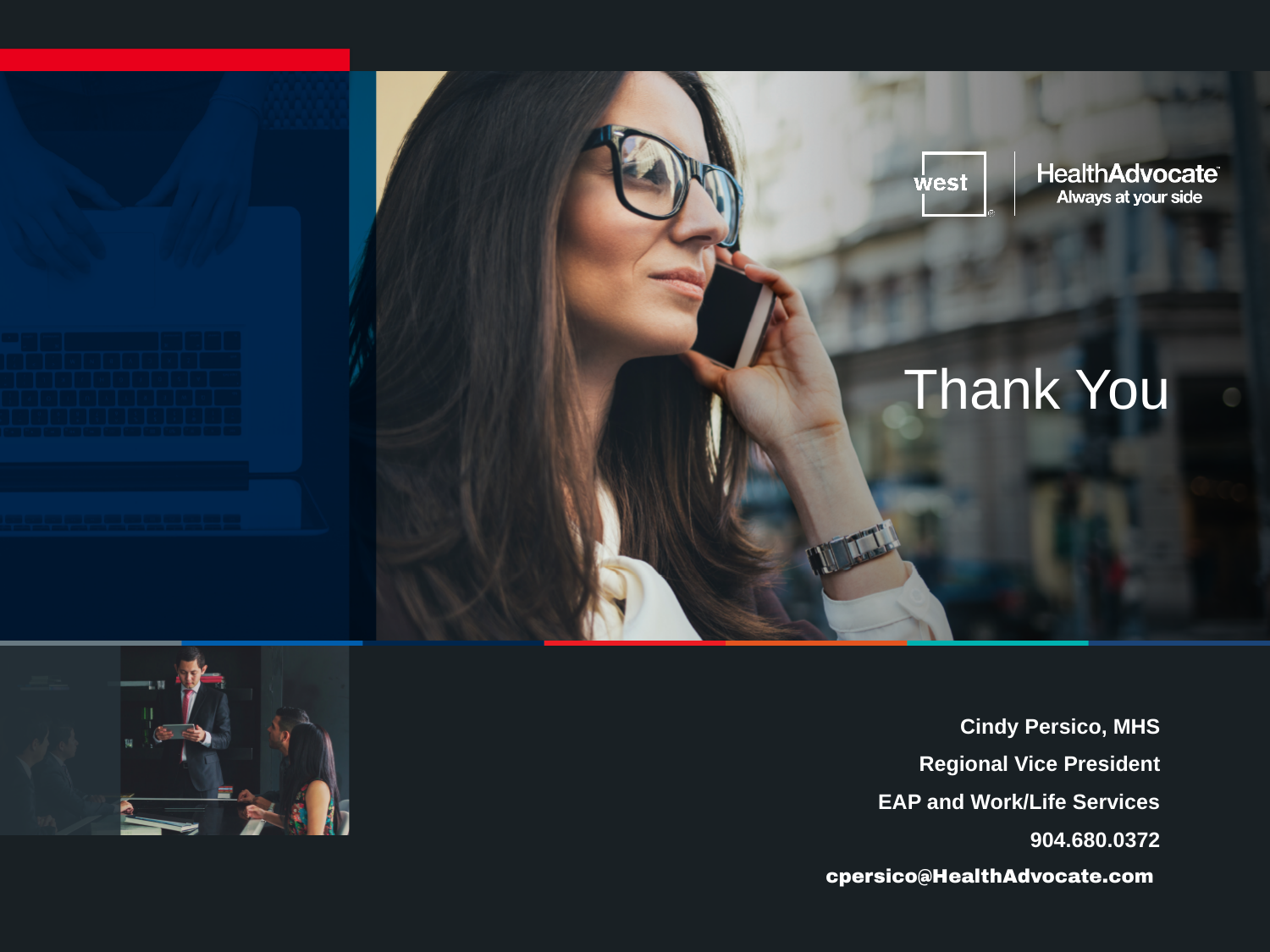

# Thank You
Cindy Persico, MHS
Regional Vice President
EAP and Work/Life Services
904.680.0372
cpersico@HealthAdvocate.com